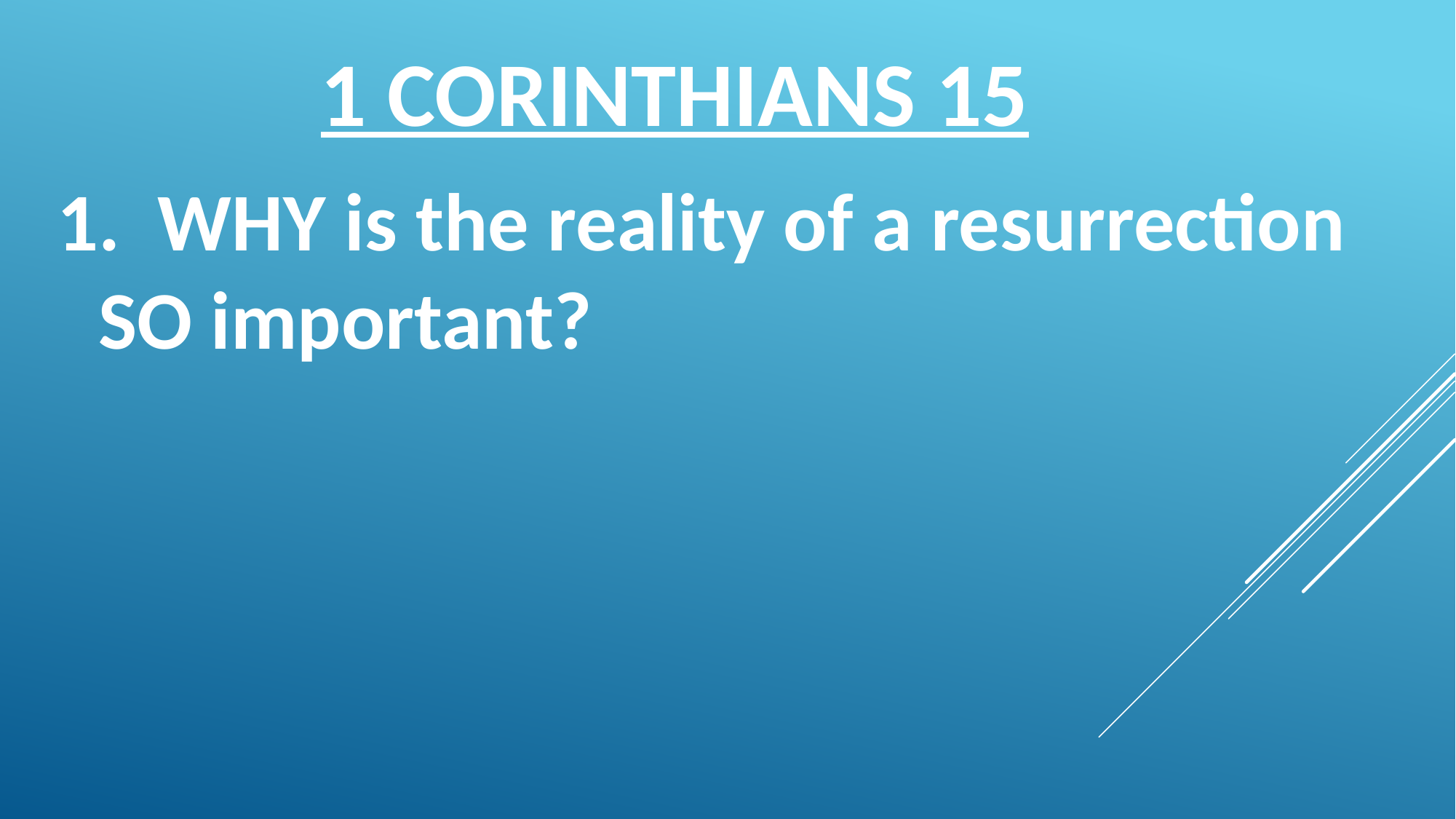

1 CORINTHIANS 15
  WHY is the reality of a resurrection SO important?